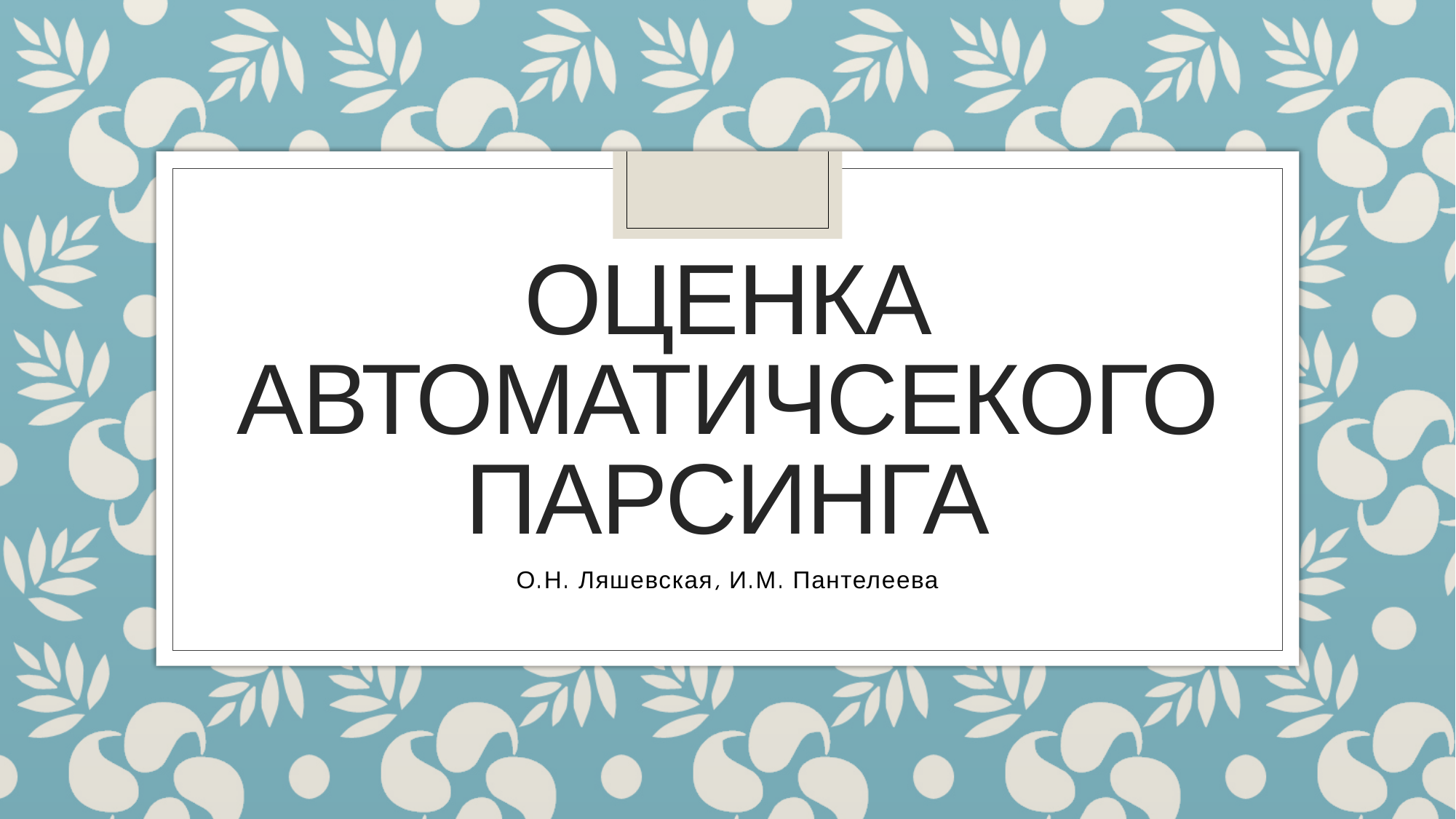

# Оценка автоматичсекого парсинга
О.Н. Ляшевская, И.М. Пантелеева